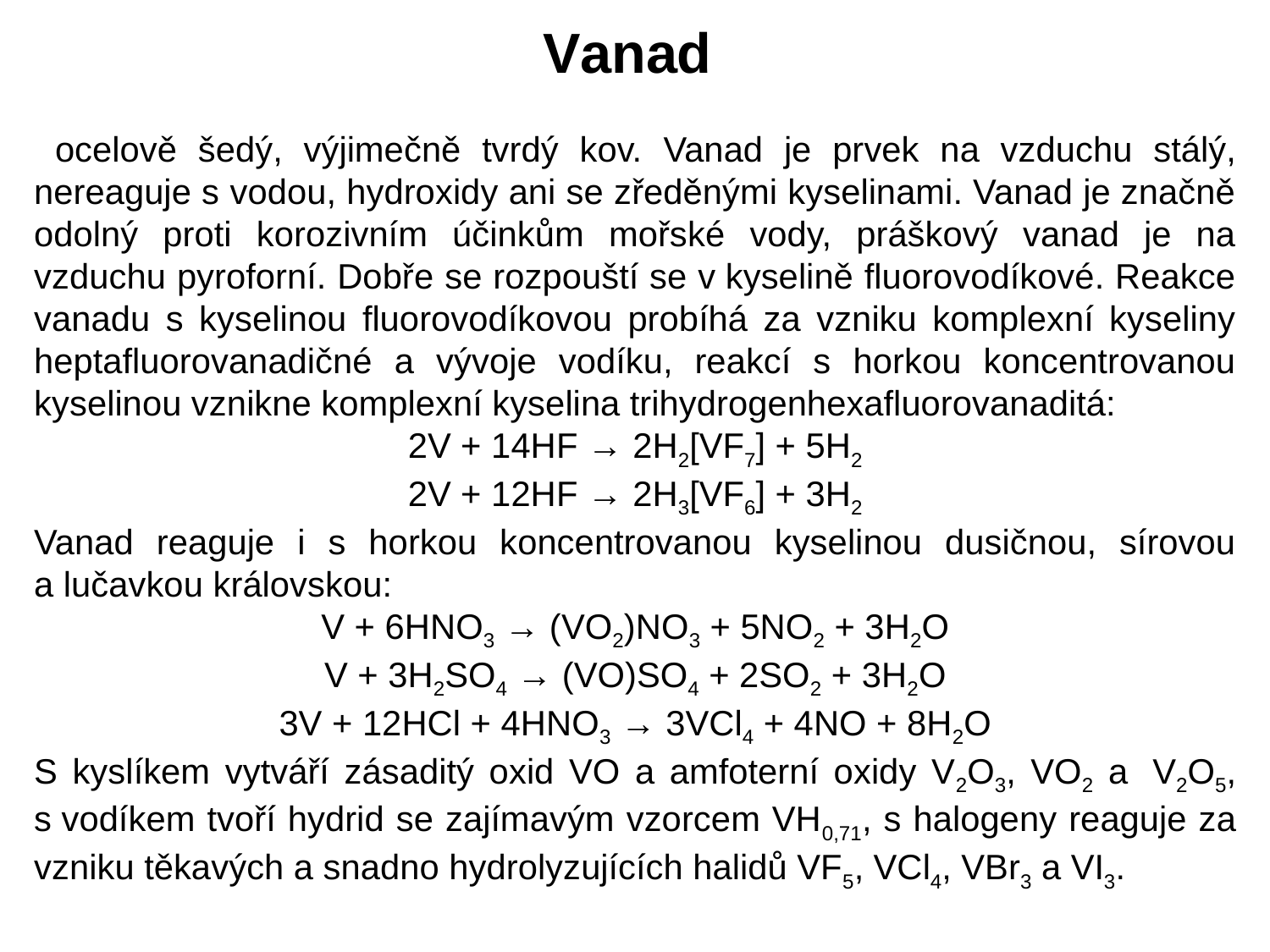

Vanad

 ocelově šedý, výjimečně tvrdý kov. Vanad je prvek na vzduchu stálý, nereaguje s vodou, hydroxidy ani se zředěnými kyselinami. Vanad je značně odolný proti korozivním účinkům mořské vody, práškový vanad je na vzduchu pyroforní. Dobře se rozpouští se v kyselině fluorovodíkové. Reakce vanadu s kyselinou fluorovodíkovou probíhá za vzniku komplexní kyseliny heptafluorovanadičné a vývoje vodíku, reakcí s horkou koncentrovanou kyselinou vznikne komplexní kyselina trihydrogenhexafluorovanaditá:
2V + 14HF → 2H2[VF7] + 5H2
2V + 12HF → 2H3[VF6] + 3H2
Vanad reaguje i s horkou koncentrovanou kyselinou dusičnou, sírovou a lučavkou královskou:
V + 6HNO3 → (VO2)NO3 + 5NO2 + 3H2O
V + 3H2SO4 → (VO)SO4 + 2SO2 + 3H2O
3V + 12HCl + 4HNO3 → 3VCl4 + 4NO + 8H2O
S kyslíkem vytváří zásaditý oxid VO a amfoterní oxidy V2O3, VO2 a  V2O5, s vodíkem tvoří hydrid se zajímavým vzorcem VH0,71, s halogeny reaguje za vzniku těkavých a snadno hydrolyzujících halidů VF5, VCl4, VBr3 a VI3.